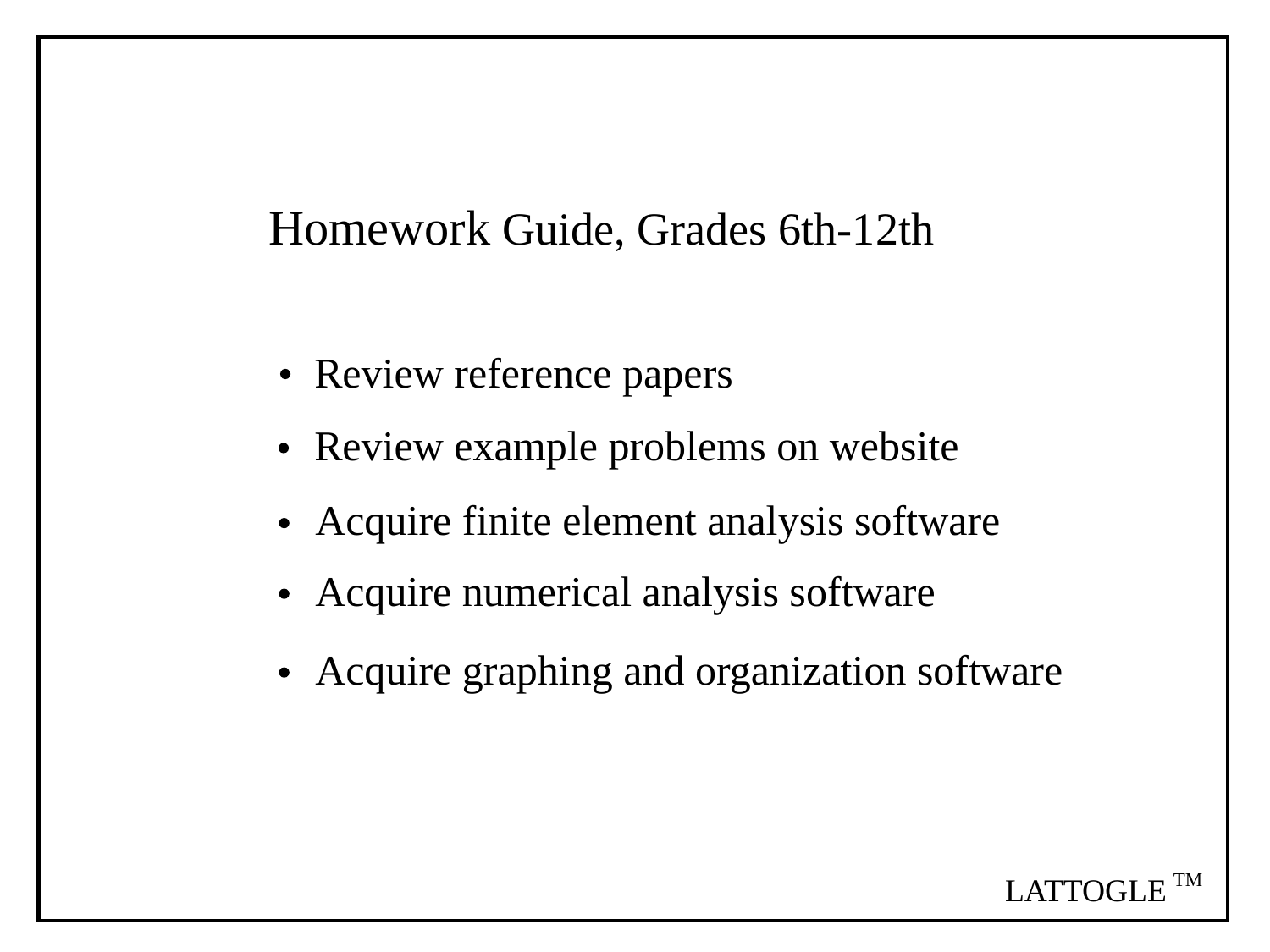

Homework Guide, Grades 6th-12th
Review reference papers

Review example problems on website

Acquire finite element analysis software

Acquire numerical analysis software

Acquire graphing and organization software

TM
LATTOGLE